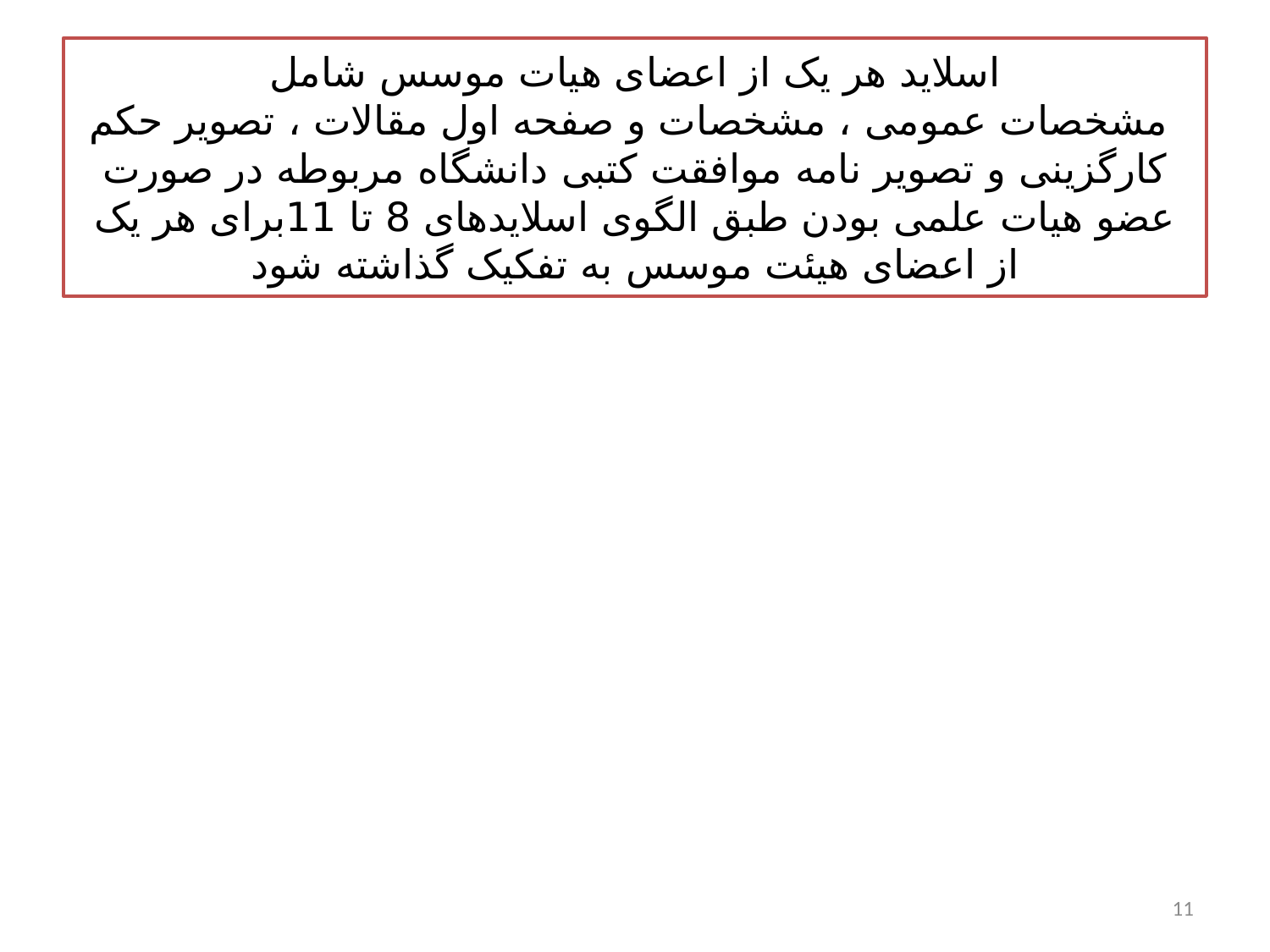

اسلاید هر یک از اعضای هیات موسس شامل
 مشخصات عمومی ، مشخصات و صفحه اول مقالات ، تصویر حکم کارگزینی و تصویر نامه موافقت کتبی دانشگاه مربوطه در صورت عضو هیات علمی بودن طبق الگوی اسلایدهای 8 تا 11برای هر یک از اعضای هیئت موسس به تفکیک گذاشته شود
11